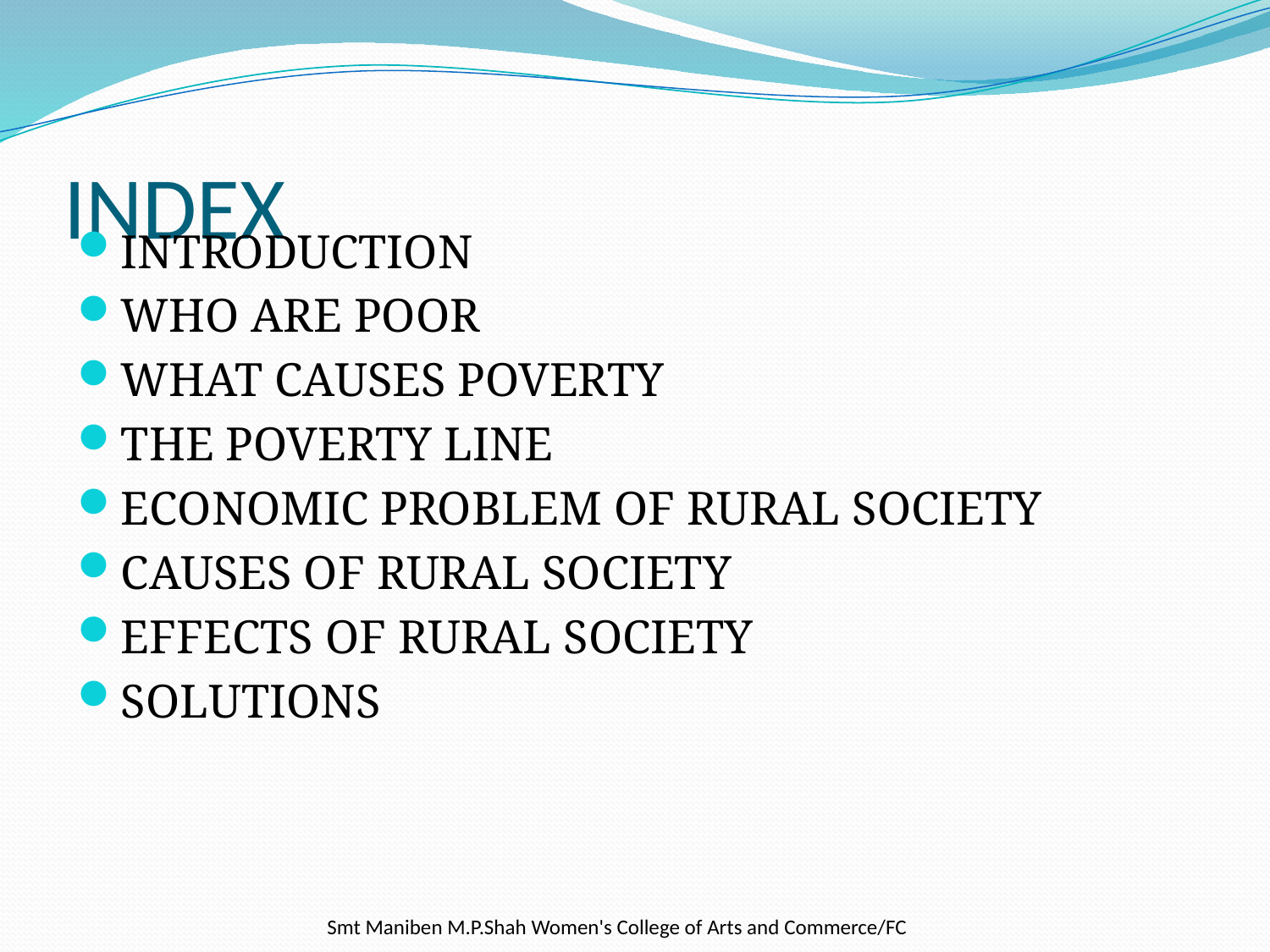

# INDEX
INTRODUCTION
WHO ARE POOR
WHAT CAUSES POVERTY
THE POVERTY LINE
ECONOMIC PROBLEM OF RURAL SOCIETY
CAUSES OF RURAL SOCIETY
EFFECTS OF RURAL SOCIETY
SOLUTIONS

 Smt Maniben M.P.Shah Women's College of Arts and Commerce/FC